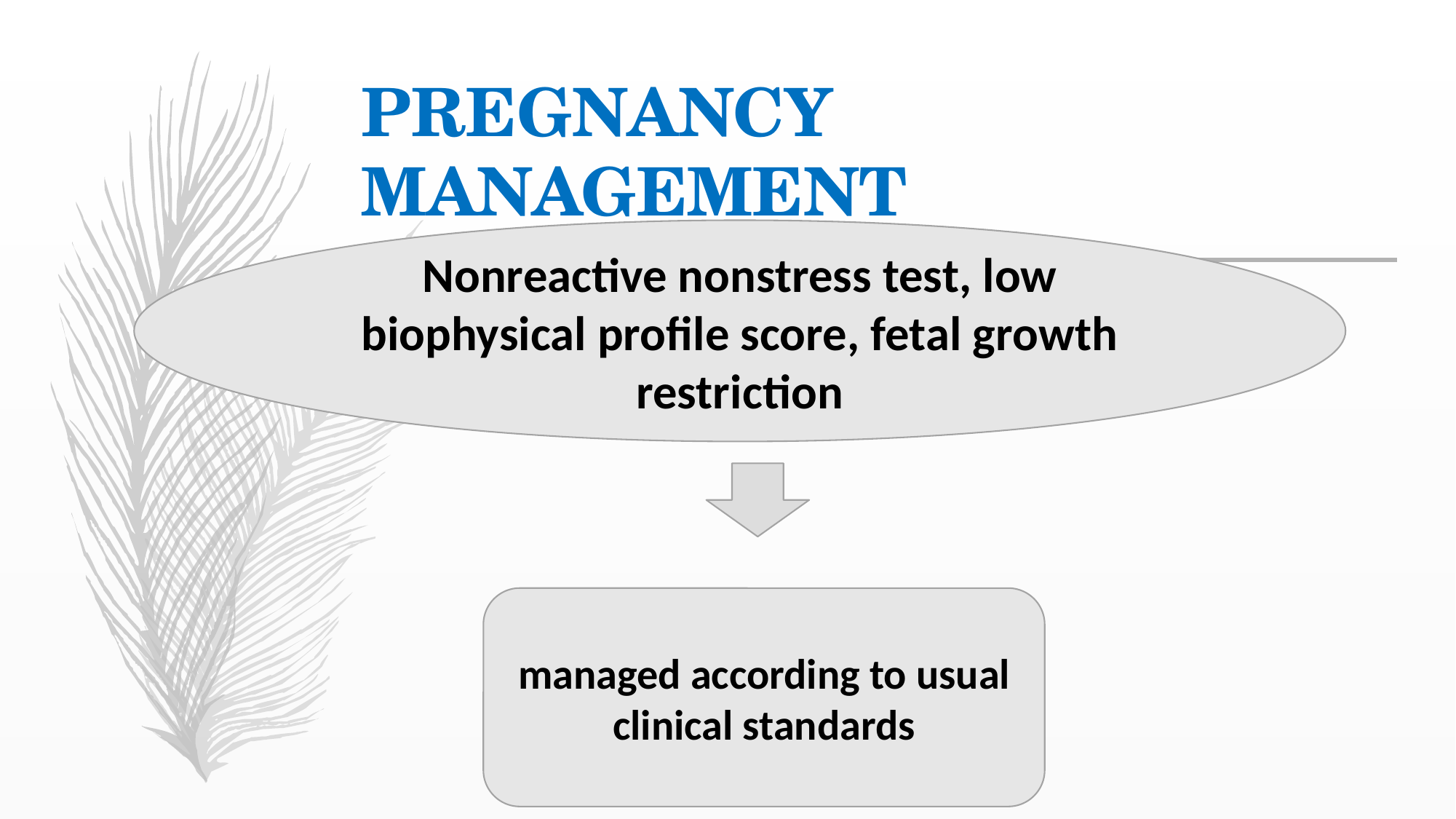

# PREGNANCY MANAGEMENT
Nonreactive nonstress test, low biophysical profile score, fetal growth restriction

managed according to usual clinical standards